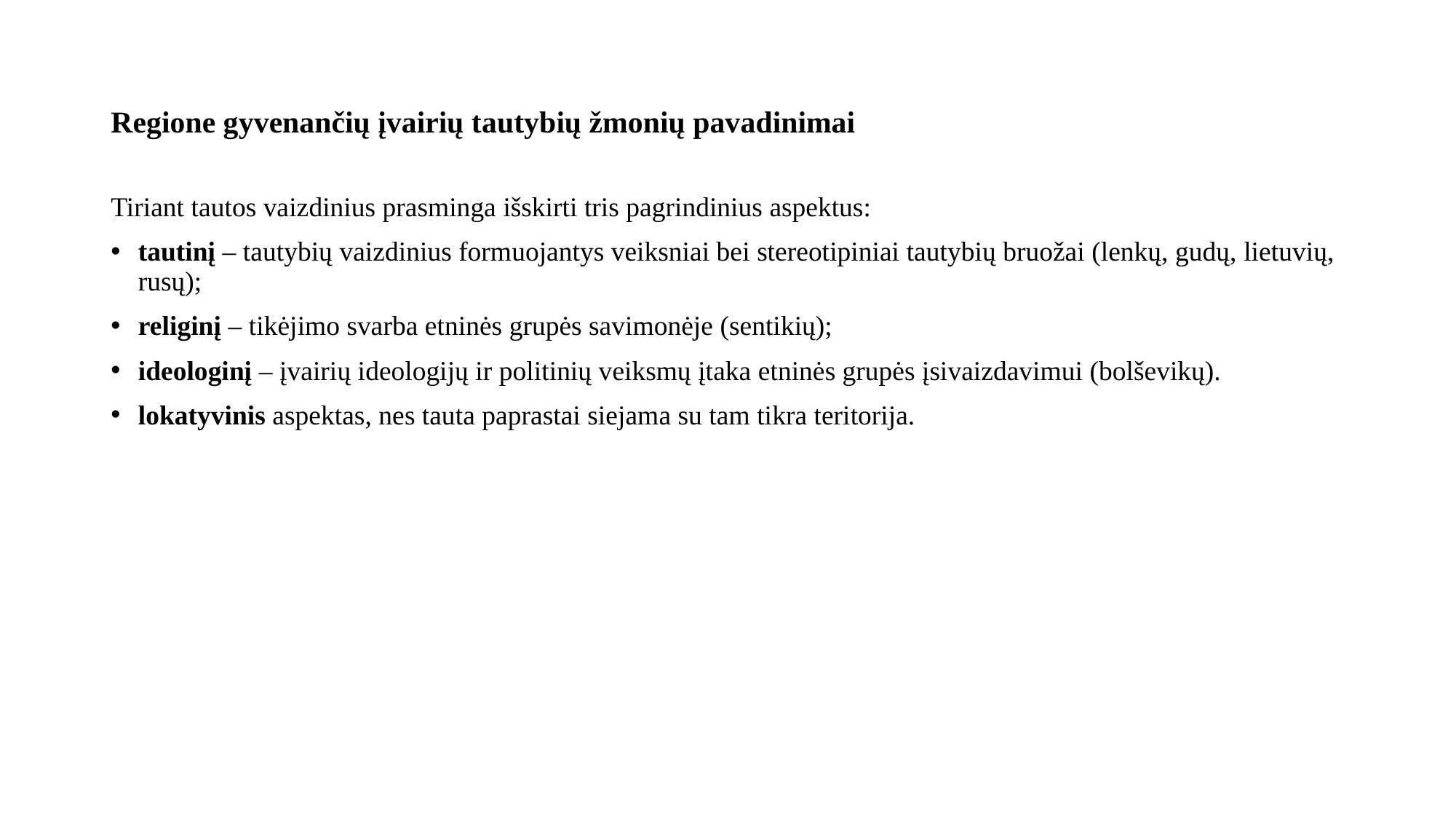

# Regione gyvenančių įvairių tautybių žmonių pavadinimai
Tiriant tautos vaizdinius prasminga išskirti tris pagrindinius aspektus:
tautinį – tautybių vaizdinius formuojantys veiksniai bei stereotipiniai tautybių bruožai (lenkų, gudų, lietuvių, rusų);
religinį – tikėjimo svarba etninės grupės savimonėje (sentikių);
ideologinį – įvairių ideologijų ir politinių veiksmų įtaka etninės grupės įsivaizdavimui (bolševikų).
lokatyvinis aspektas, nes tauta paprastai siejama su tam tikra teritorija.